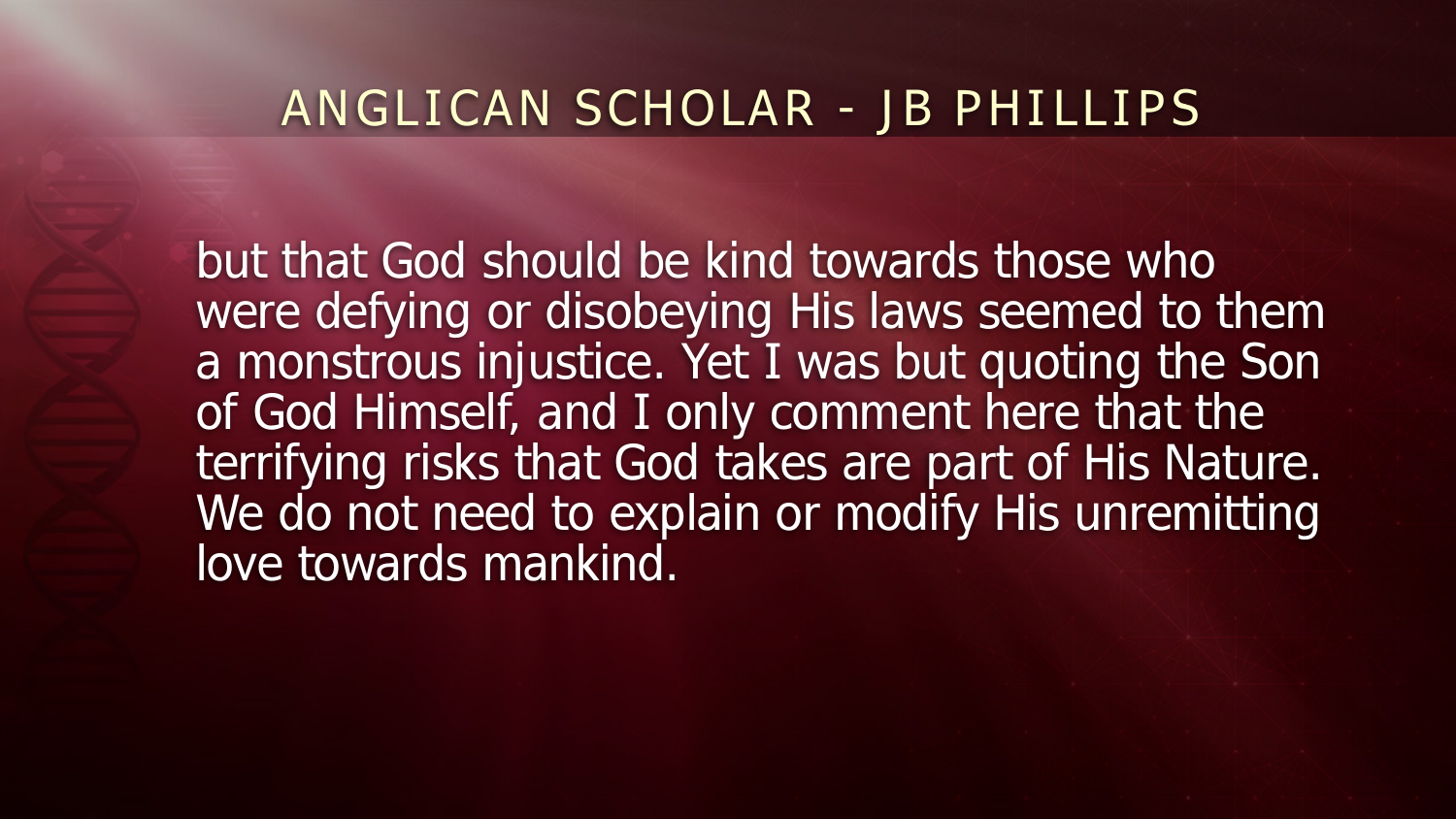

ANGLICAN SCHOLAR - JB PHILLIPS

but that God should be kind towards those who were defying or disobeying His laws seemed to them a monstrous injustice. Yet I was but quoting the Son of God Himself, and I only comment here that the terrifying risks that God takes are part of His Nature. We do not need to explain or modify His unremitting love towards mankind.